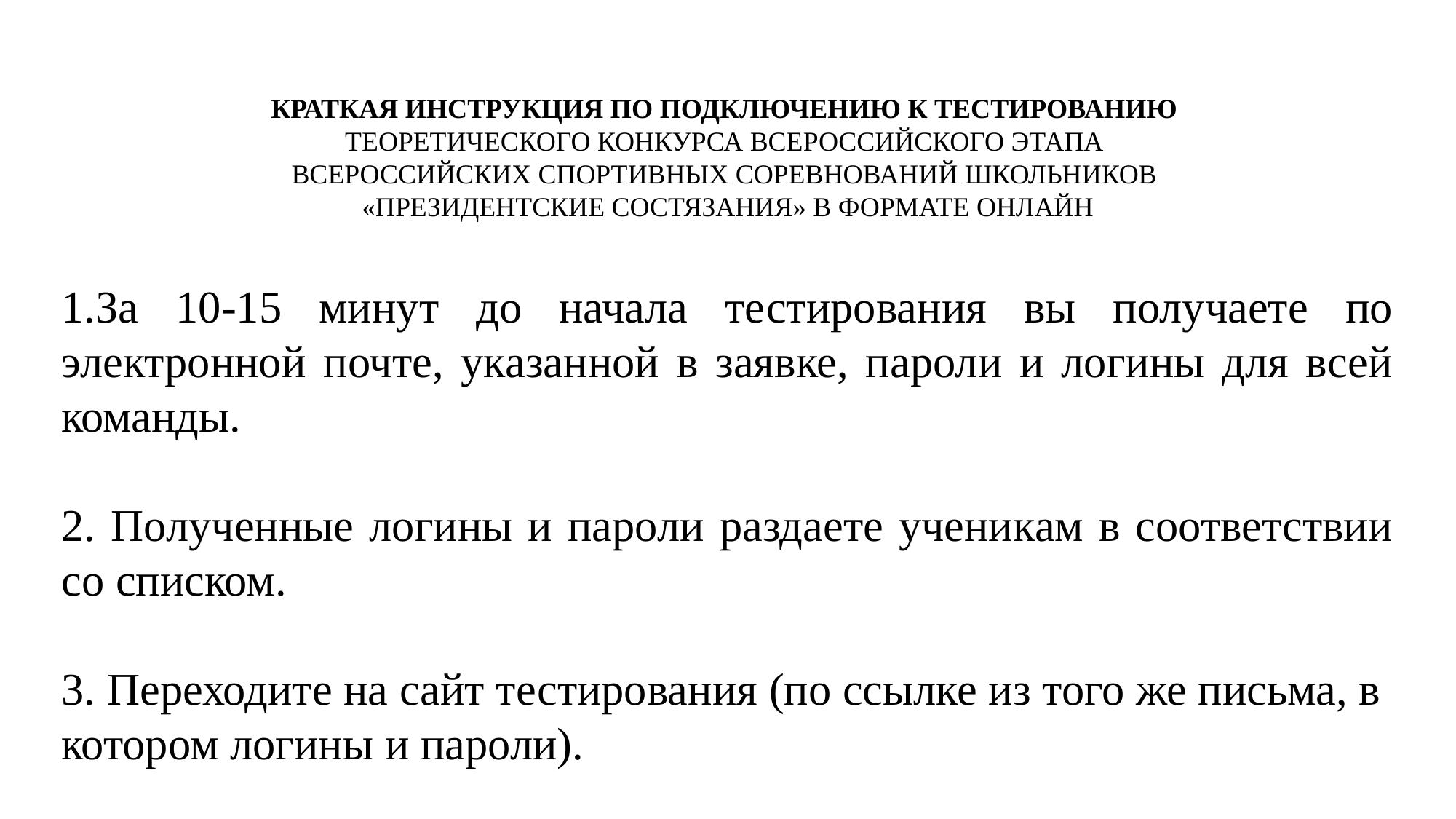

КРАТКАЯ ИНСТРУКЦИЯ ПО ПОДКЛЮЧЕНИЮ К ТЕСТИРОВАНИЮ
ТЕОРЕТИЧЕСКОГО КОНКУРСА ВСЕРОССИЙСКОГО ЭТАПА
ВСЕРОССИЙСКИХ СПОРТИВНЫХ СОРЕВНОВАНИЙ ШКОЛЬНИКОВ
«ПРЕЗИДЕНТСКИЕ СОСТЯЗАНИЯ» В ФОРМАТЕ ОНЛАЙН
1.За 10-15 минут до начала тестирования вы получаете по электронной почте, указанной в заявке, пароли и логины для всей команды.

2. Полученные логины и пароли раздаете ученикам в соответствии со списком.

3. Переходите на сайт тестирования (по ссылке из того же письма, в котором логины и пароли).